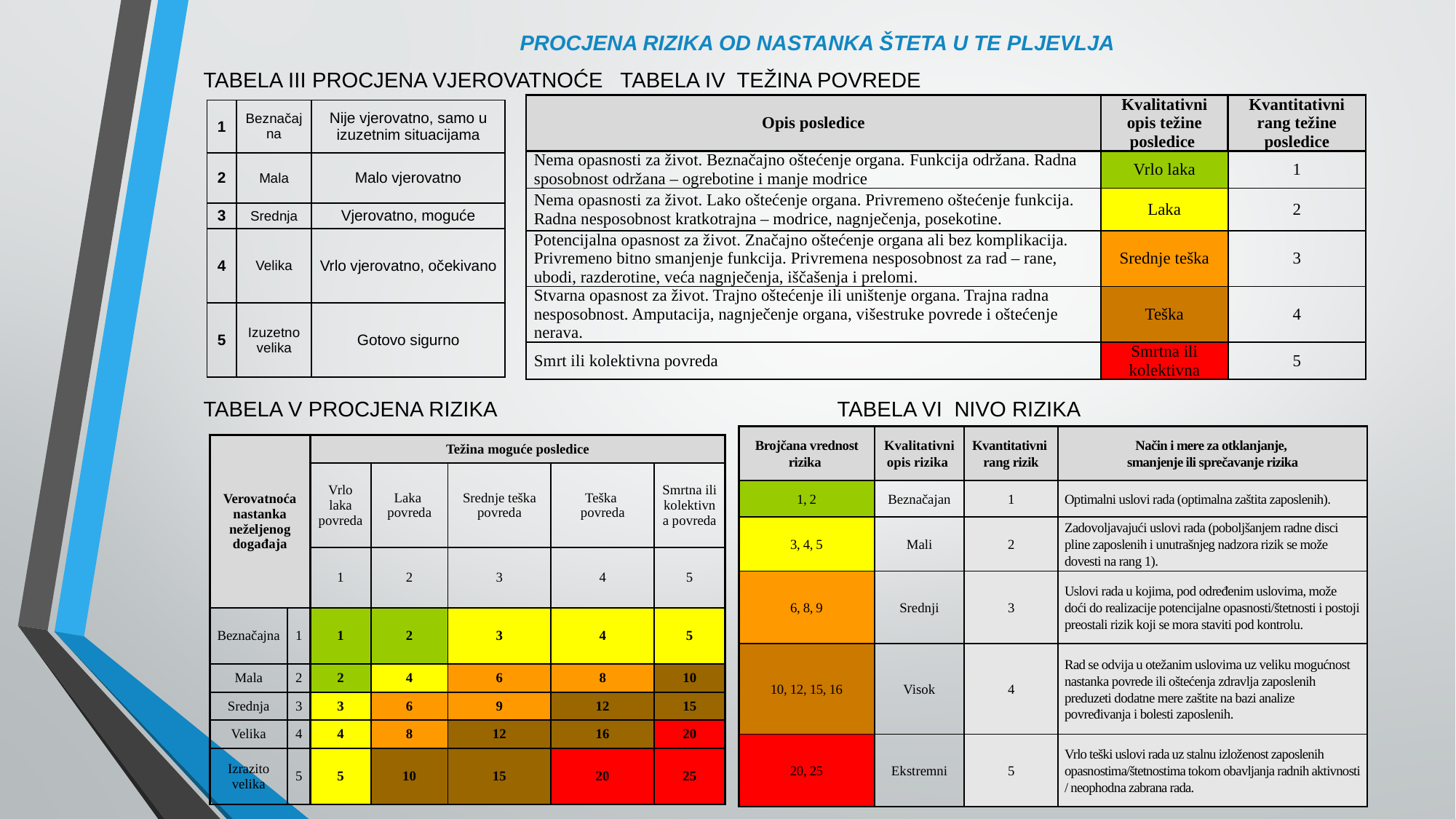

# PROCJENA RIZIKA OD NASTANKA ŠTETA U TE PLJEVLJA
Tabela III Procjena vjerovatnoće   Tabela IV  Težina povrede

Tabela V Procjena rizika                                                         Tabela vi  nivo rizika

| Opis posledice | Kvalitativni opis težine posledice | Kvantitativni rang težine posledice |
| --- | --- | --- |
| Nema opasnosti za život. Beznačajno oštećenje organa. Funkcija održana. Radna sposobnost održana – ogrebotine i manje modrice | Vrlo laka | 1 |
| Nema opasnosti za život. Lako oštećenje organa. Privremeno oštećenje funkcija. Radna nesposobnost kratkotrajna – modrice, nagnječenja, posekotine. | Laka | 2 |
| Potencijalna opasnost za život. Značajno oštećenje organa ali bez komplikacija. Privremeno bitno smanjenje funkcija. Privremena nesposobnost za rad – rane, ubodi, razderotine, veća nagnječenja, iščašenja i prelomi. | Srednje teška | 3 |
| Stvarna opasnost za život. Trajno oštećenje ili uništenje organa. Trajna radna nesposobnost. Amputacija, nagnječenje organa, višestruke povrede i oštećenje nerava. | Teška | 4 |
| Smrt ili kolektivna povreda | Smrtna ili kolektivna | 5 |
| 1 | Beznačajna | Nije vjerovatno, samo u izuzetnim situacijama |
| --- | --- | --- |
| 2 | Mala | Malo vjerovatno |
| 3 | Srednja | Vjerovatno, moguće |
| 4 | Velika | Vrlo vjerovatno, očekivano |
| 5 | Izuzetno velika | Gotovo sigurno |
| Brojčana vrednost rizika | Kvalitativni opis rizika | Kvantitativni rang rizik | Način i mere za otklanjanje, smanjenje ili sprečavanje rizika |
| --- | --- | --- | --- |
| 1, 2 | Beznačajan | 1 | Optimalni uslovi rada (optimalna zaštita zaposlenih). |
| 3, 4, 5 | Mali | 2 | Zadovoljavajući uslovi rada (poboljšanjem radne disci­pline zaposlenih i unutrašnjeg nadzora rizik se može dovesti na rang 1). |
| 6, 8, 9 | Srednji | 3 | Uslovi rada u kojima, pod određenim uslovima, može doći do realizacije potencijalne opasnosti/štetnosti i postoji preostali rizik koji se mora staviti pod kontrolu. |
| 10, 12, 15, 16 | Visok | 4 | Rad se odvija u otežanim uslovima uz veliku mogućnost nastanka povrede ili oštećenja zdravlja zaposlenih preduzeti dodatne mere zaštite na bazi analize povređivanja i bolesti zaposlenih. |
| 20, 25 | Ekstremni | 5 | Vrlo teški uslovi rada uz stalnu izloženost zaposlenih opasnostima/štetnostima tokom obavljanja radnih aktivnosti / neophodna zabrana rada. |
| Verovatnoća nastanka neželjenog događaja |  | Težina moguće posledice |  |  |  |  |
| --- | --- | --- | --- | --- | --- | --- |
|  |  | Vrlo laka povreda | Laka povreda | Srednje teška povreda | Teška povreda | Smrtna ili kolektivna povreda |
|  |  | 1 | 2 | 3 | 4 | 5 |
| Beznačajna | 1 | 1 | 2 | 3 | 4 | 5 |
| Mala | 2 | 2 | 4 | 6 | 8 | 10 |
| Srednja | 3 | 3 | 6 | 9 | 12 | 15 |
| Velika | 4 | 4 | 8 | 12 | 16 | 20 |
| Izrazito velika | 5 | 5 | 10 | 15 | 20 | 25 |